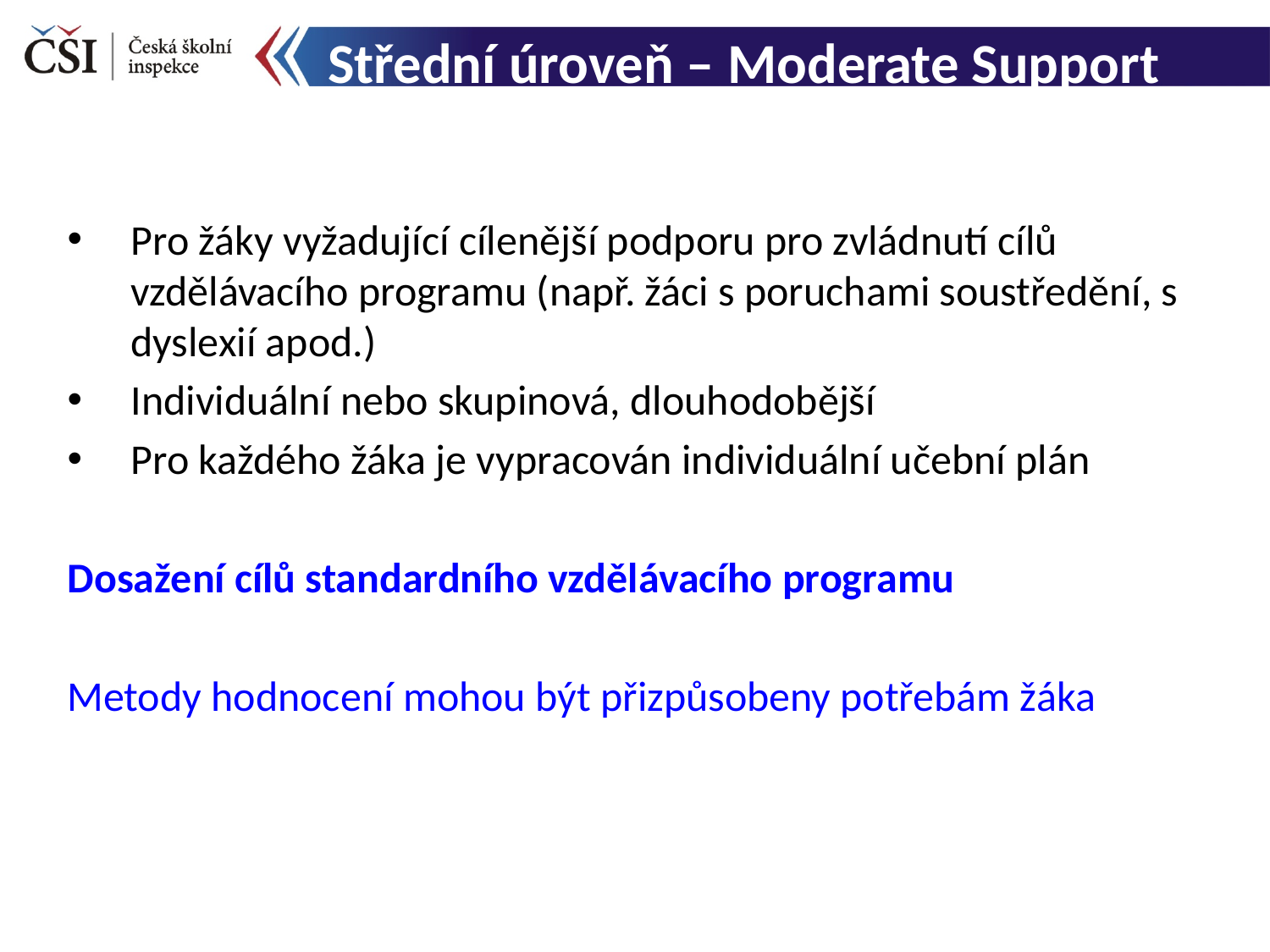

# Střední úroveň – Moderate Support
Pro žáky vyžadující cílenější podporu pro zvládnutí cílů vzdělávacího programu (např. žáci s poruchami soustředění, s dyslexií apod.)
Individuální nebo skupinová, dlouhodobější
Pro každého žáka je vypracován individuální učební plán

Dosažení cílů standardního vzdělávacího programu

Metody hodnocení mohou být přizpůsobeny potřebám žáka